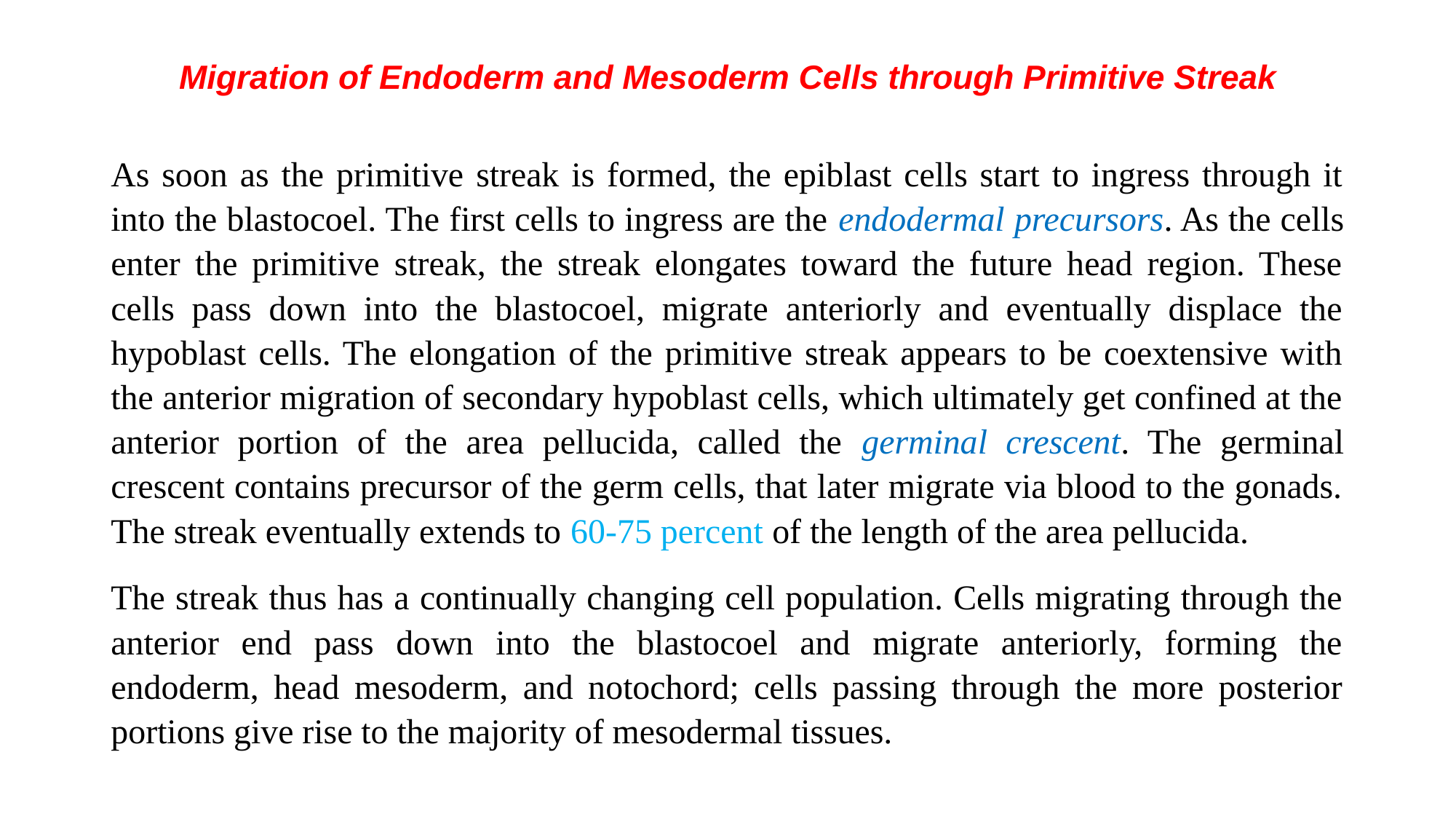

# Migration of Endoderm and Mesoderm Cells through Primitive Streak
As soon as the primitive streak is formed, the epiblast cells start to ingress through it into the blastocoel. The first cells to ingress are the endodermal precursors. As the cells enter the primitive streak, the streak elongates toward the future head region. These cells pass down into the blastocoel, migrate anteriorly and eventually displace the hypoblast cells. The elongation of the primitive streak appears to be coextensive with the anterior migration of secondary hypoblast cells, which ultimately get confined at the anterior portion of the area pellucida, called the germinal crescent. The germinal crescent contains precursor of the germ cells, that later migrate via blood to the gonads. The streak eventually extends to 60-75 percent of the length of the area pellucida.
The streak thus has a continually changing cell population. Cells migrating through the anterior end pass down into the blastocoel and migrate anteriorly, forming the endoderm, head mesoderm, and notochord; cells passing through the more posterior portions give rise to the majority of mesodermal tissues.